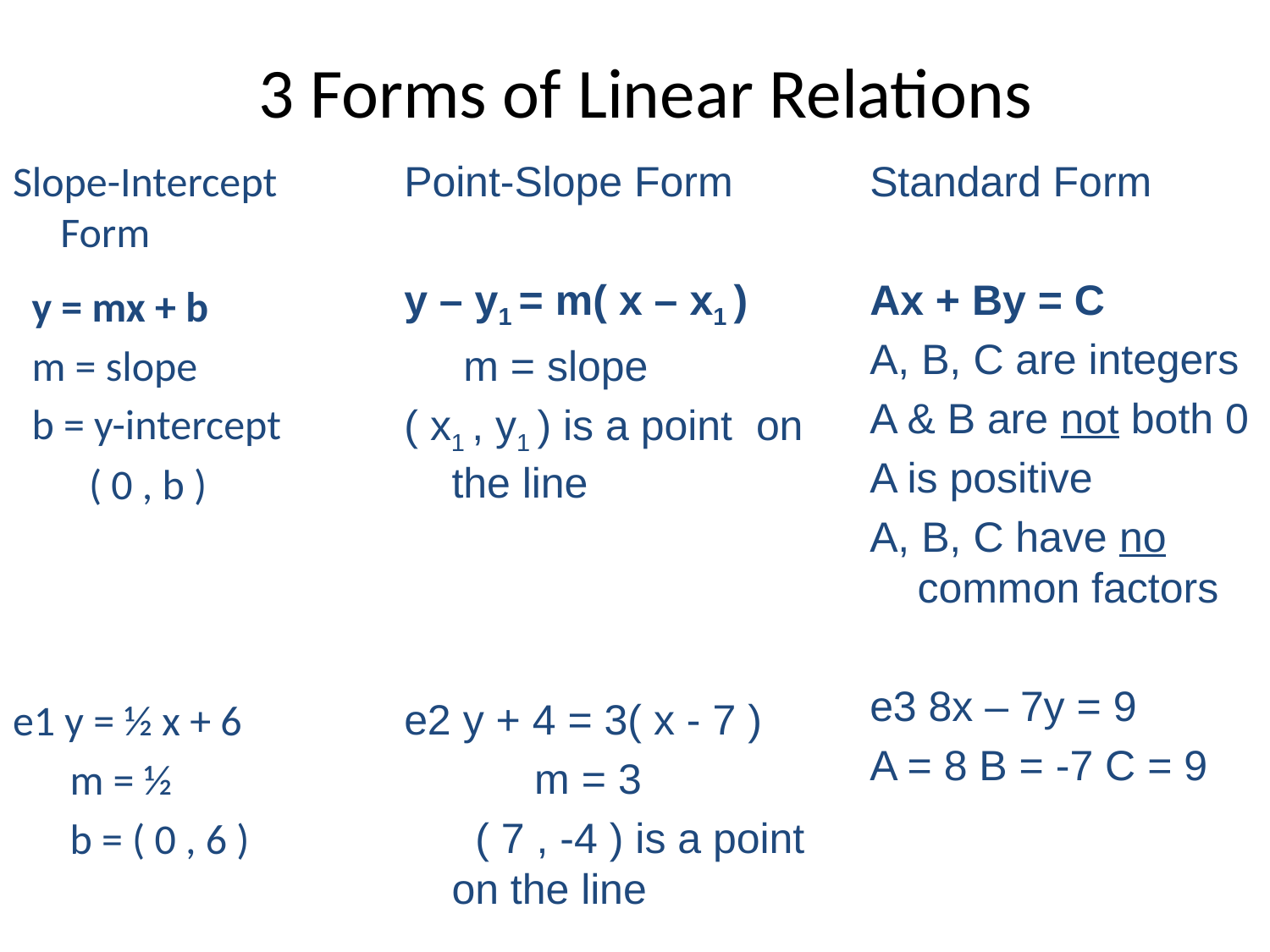

# 3 Forms of Linear Relations
Slope-Intercept Form

  y = mx + b
  m = slope
  b = y-intercept
        ( 0 , b )

e1 y = ½ x + 6
      m = ½
      b = ( 0 , 6 )
Point-Slope Form

y – y1 = m( x – x1 )
     m = slope
( x1 , y1 ) is a point  on the line

e2 y + 4 = 3( x - 7 )
           m = 3
      ( 7 , -4 ) is a point on the line
Standard Form

Ax + By = C
A, B, C are integers
A & B are not both 0
A is positive
A, B, C have no common factors

e3 8x – 7y = 9
A = 8 B = -7 C = 9